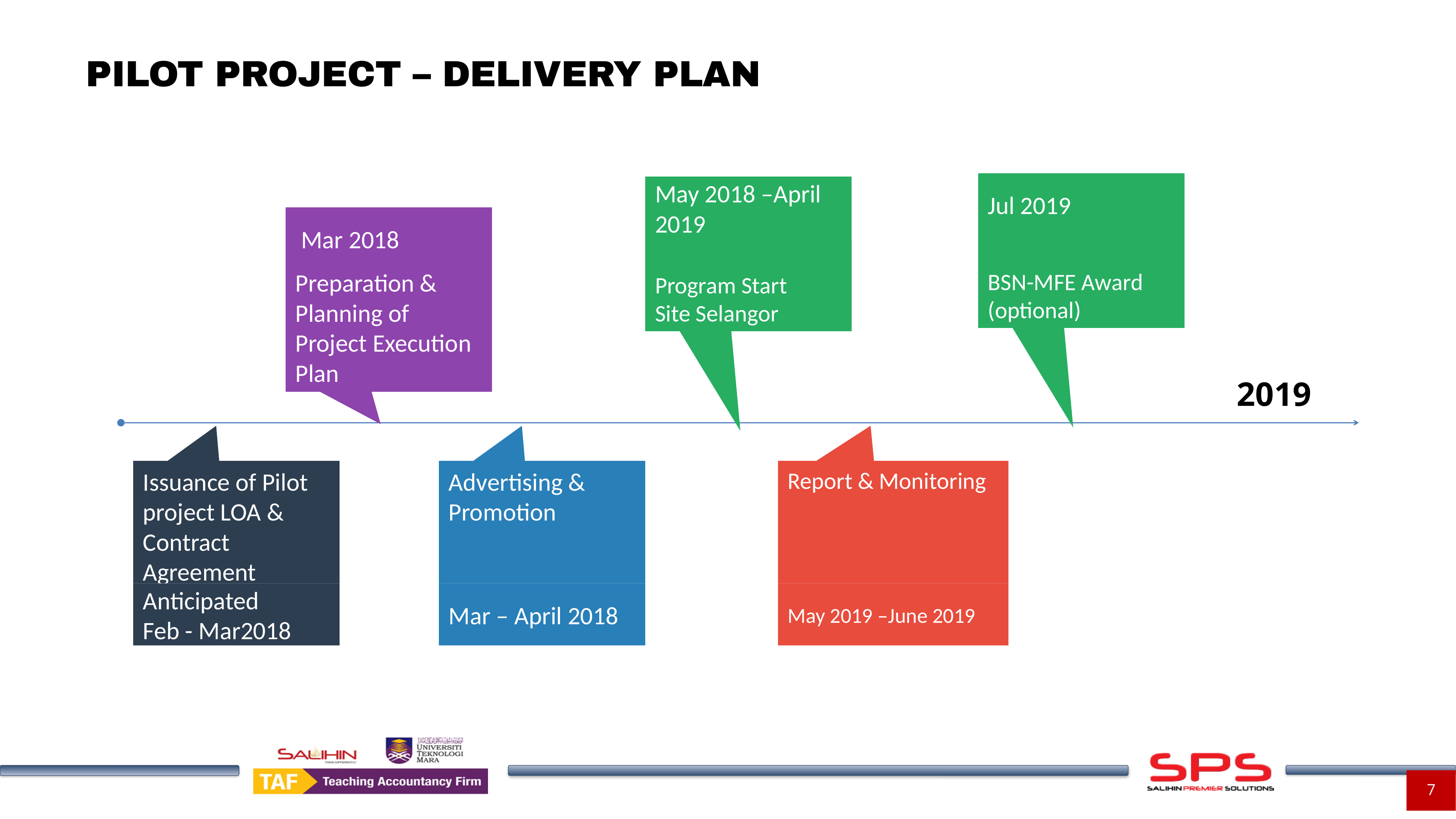

Pilot project – delivery plan
Jul 2019
May 2018 –April 2019
 Mar 2018
BSN-MFE Award (optional)
Program Start
Site Selangor
Preparation & Planning of Project Execution Plan
2019
Issuance of Pilot project LOA & Contract Agreement
Advertising & Promotion
Report & Monitoring
Anticipated
Feb - Mar2018
Mar – April 2018
May 2019 –June 2019
7